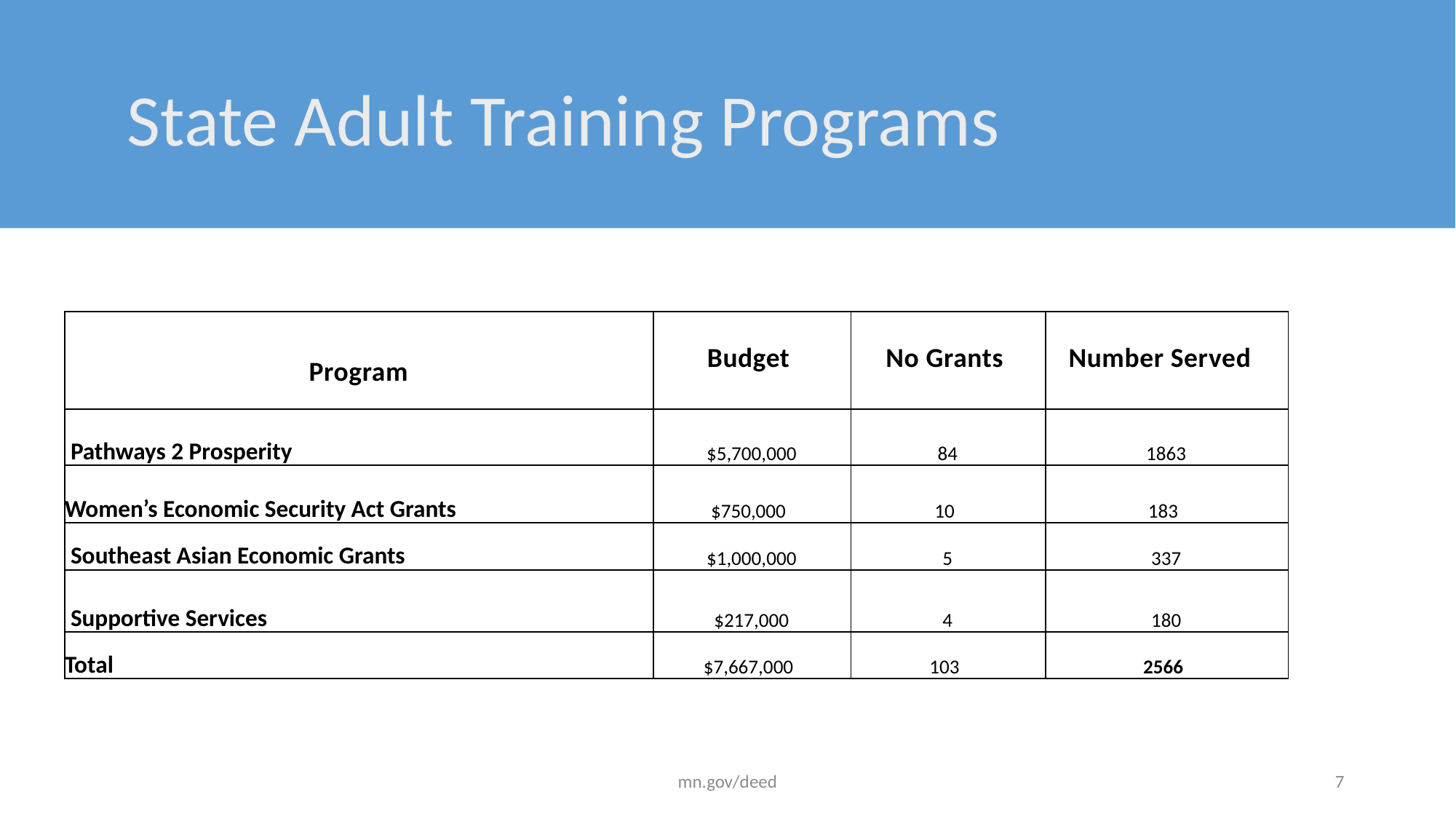

# State Adult Training Programs
| Program | Budget | No Grants | Number Served |
| --- | --- | --- | --- |
| Pathways 2 Prosperity | $5,700,000 | 84 | 1863 |
| Women’s Economic Security Act Grants | $750,000 | 10 | 183 |
| Southeast Asian Economic Grants | $1,000,000 | 5 | 337 |
| Supportive Services | $217,000 | 4 | 180 |
| Total | $7,667,000 | 103 | 2566 |
mn.gov/deed
7